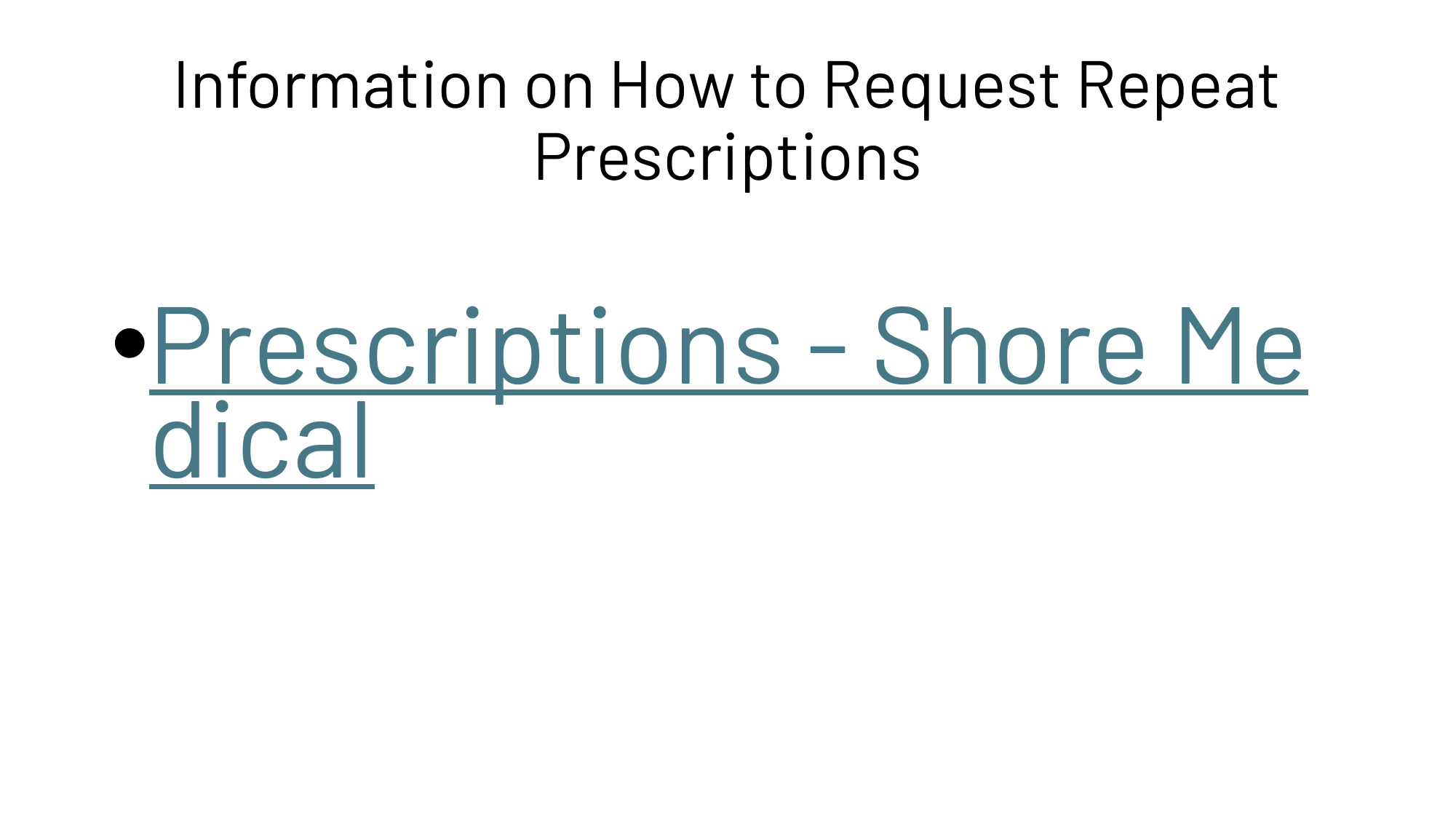

# Information on How to Request Repeat Prescriptions

Prescriptions - Shore Medical